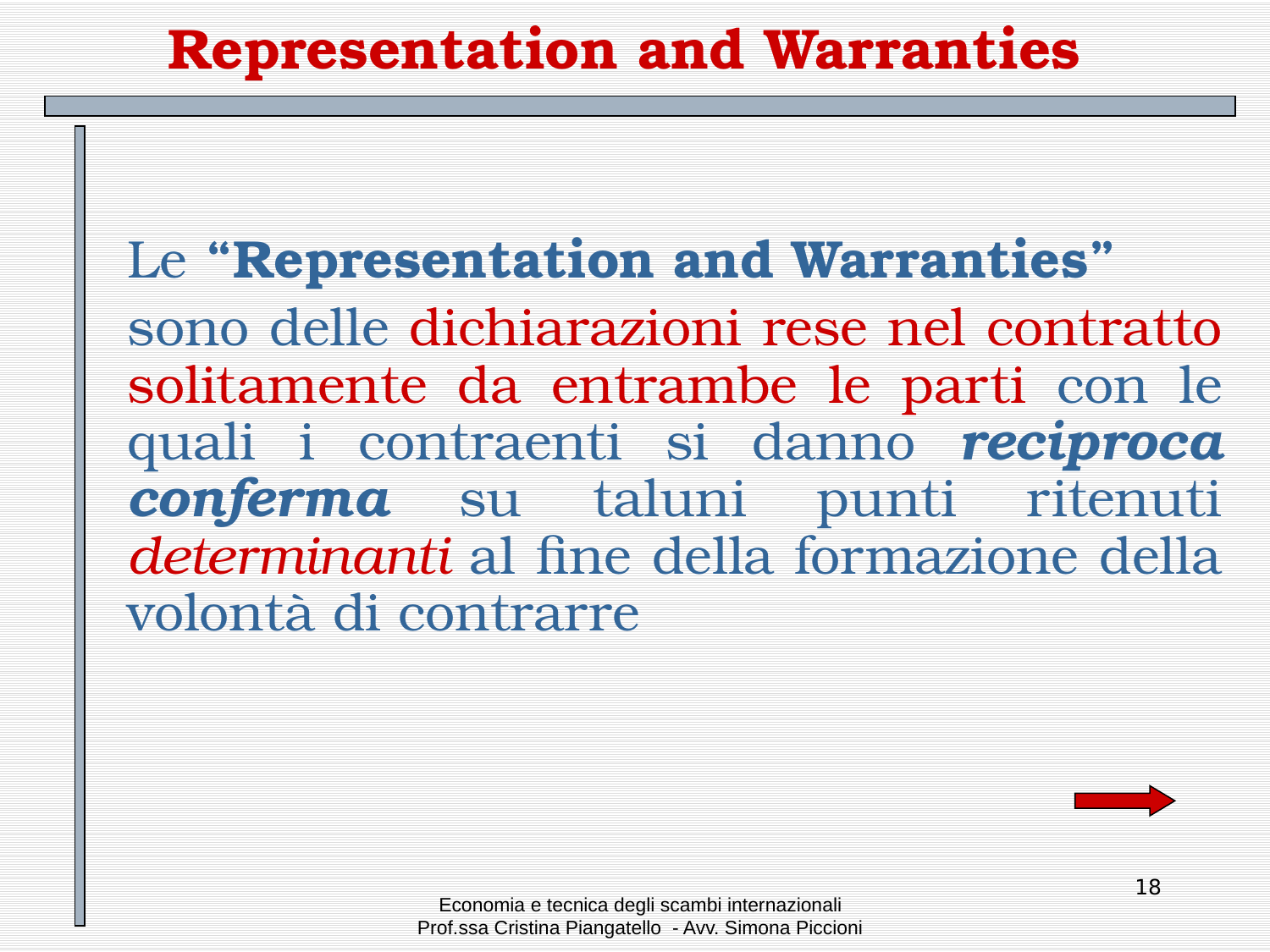

# Representation and Warranties

Le “Representation and Warranties”
sono delle dichiarazioni rese nel contratto solitamente da entrambe le parti con le quali i contraenti si danno reciproca conferma su taluni punti ritenuti determinanti al fine della formazione della volontà di contrarre

18
Economia e tecnica degli scambi internazionali
Prof.ssa Cristina Piangatello  - Avv. Simona Piccioni